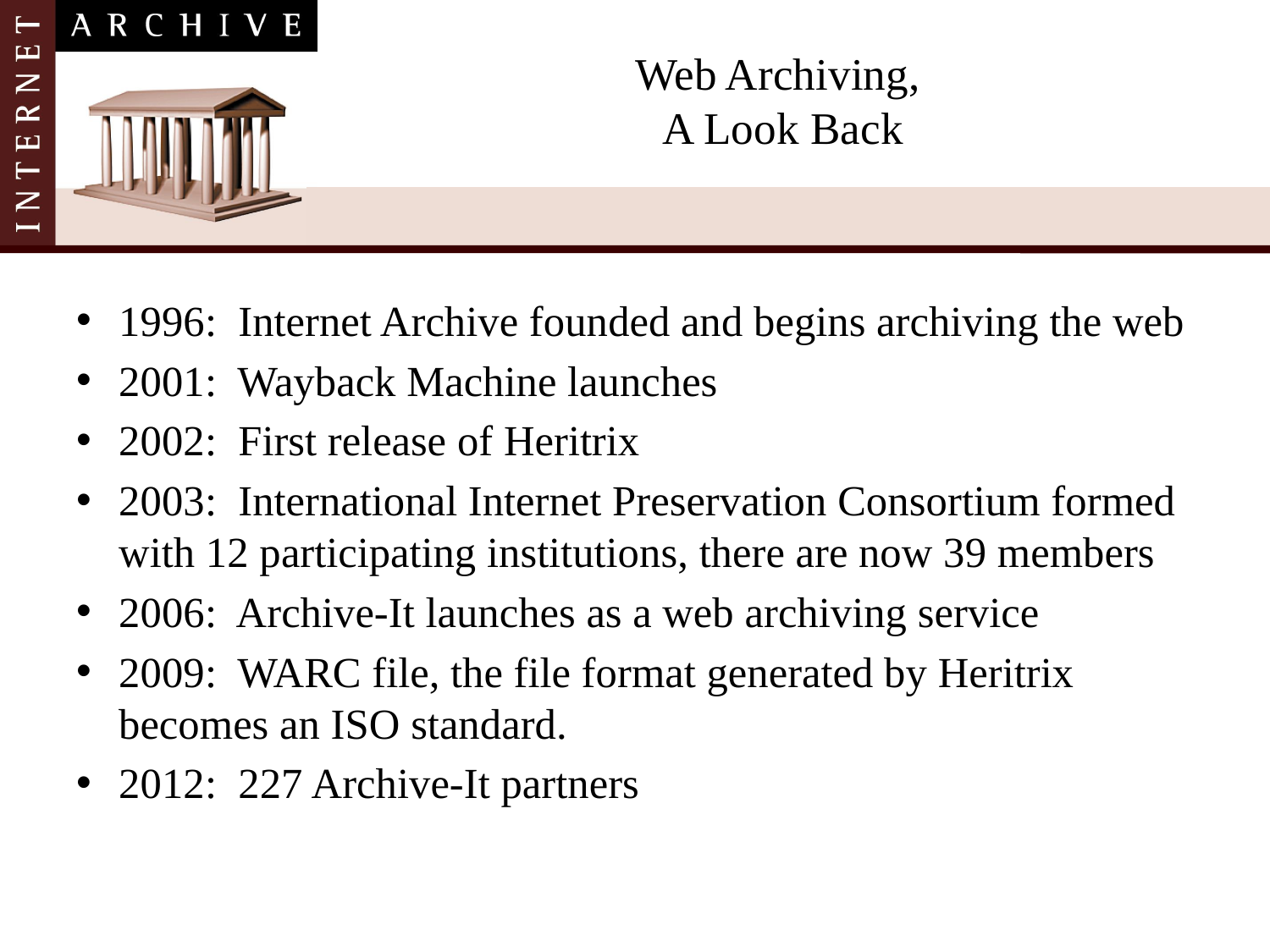

# Web Archiving, A Look Back
1996:  Internet Archive founded and begins archiving the web
2001:  Wayback Machine launches
2002:  First release of Heritrix
2003:  International Internet Preservation Consortium formed with 12 participating institutions, there are now 39 members
2006:  Archive-It launches as a web archiving service
2009:  WARC file, the file format generated by Heritrix becomes an ISO standard.
2012:  227 Archive-It partners